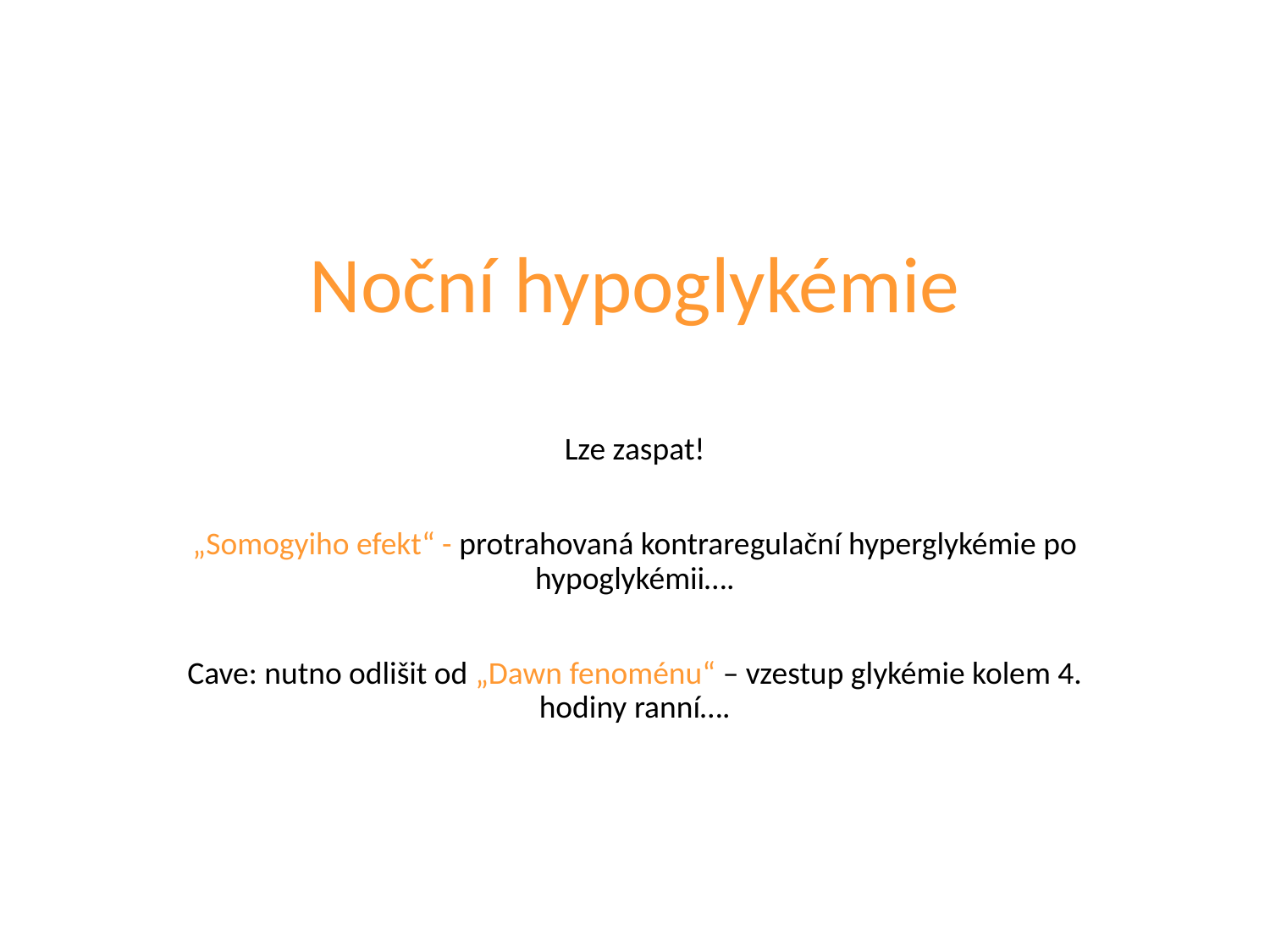

# Noční hypoglykémie
Lze zaspat!

„Somogyiho efekt“ - protrahovaná kontraregulační hyperglykémie po hypoglykémii….

Cave: nutno odlišit od „Dawn fenoménu“ – vzestup glykémie kolem 4. hodiny ranní….